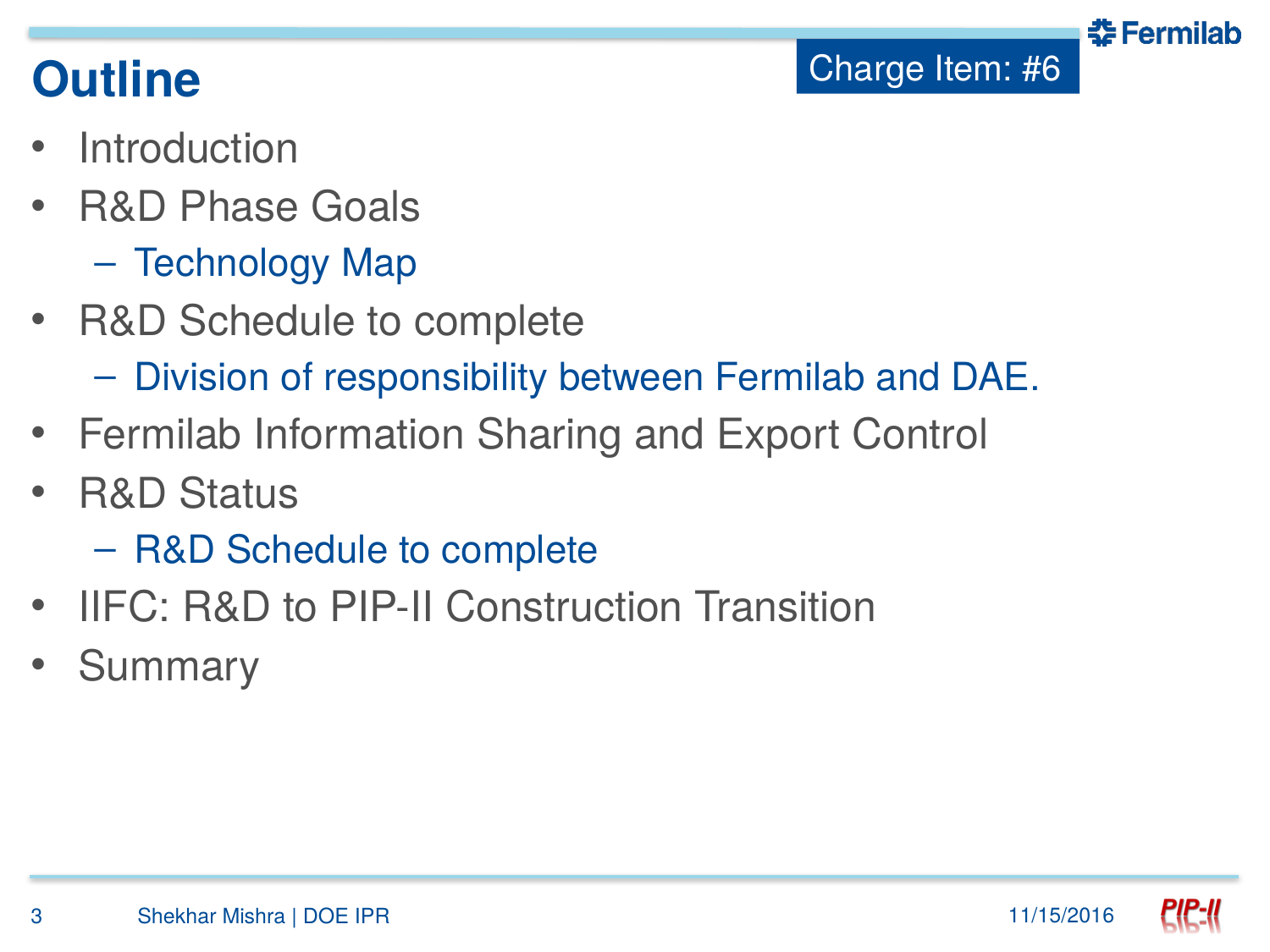

Charge Item: #6
# Outline
Introduction
R&D Phase Goals
Technology Map
R&D Schedule to complete
Division of responsibility between Fermilab and DAE.
Fermilab Information Sharing and Export Control
R&D Status
R&D Schedule to complete
IIFC: R&D to PIP-II Construction Transition
Summary
11/15/2016
3
Shekhar Mishra | DOE IPR